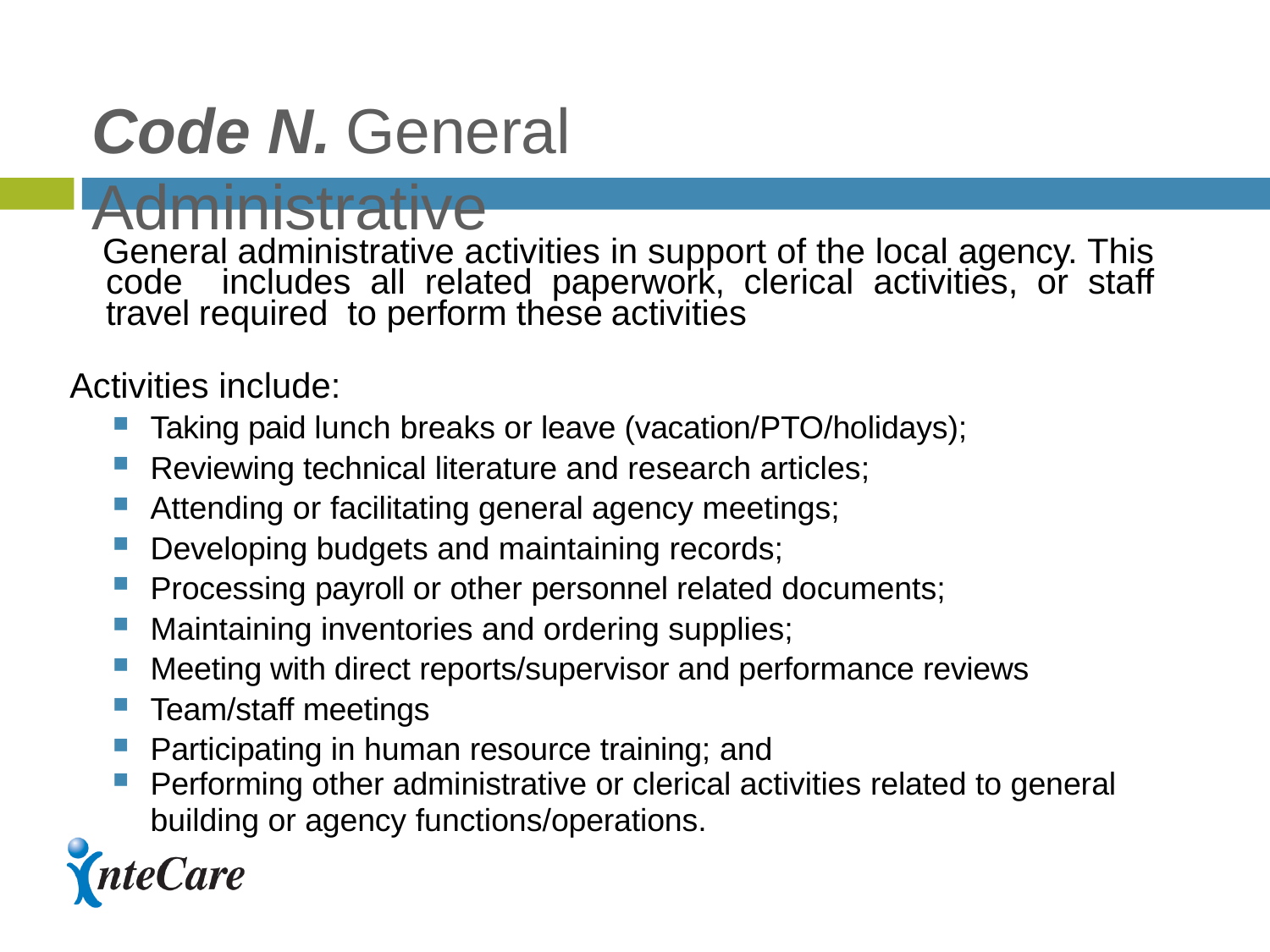

# Code N.	General Administrative
General administrative activities in support of the local agency. This code  includes all related paperwork, clerical activities, or staff travel required  to perform these activities
Activities include:
Taking paid lunch breaks or leave (vacation/PTO/holidays);
Reviewing technical literature and research articles;
Attending or facilitating general agency meetings;
Developing budgets and maintaining records;
Processing payroll or other personnel related documents;
Maintaining inventories and ordering supplies;
Meeting with direct reports/supervisor and performance reviews
Team/staff meetings
Participating in human resource training; and
Performing other administrative or clerical activities related to general
building or agency functions/operations.